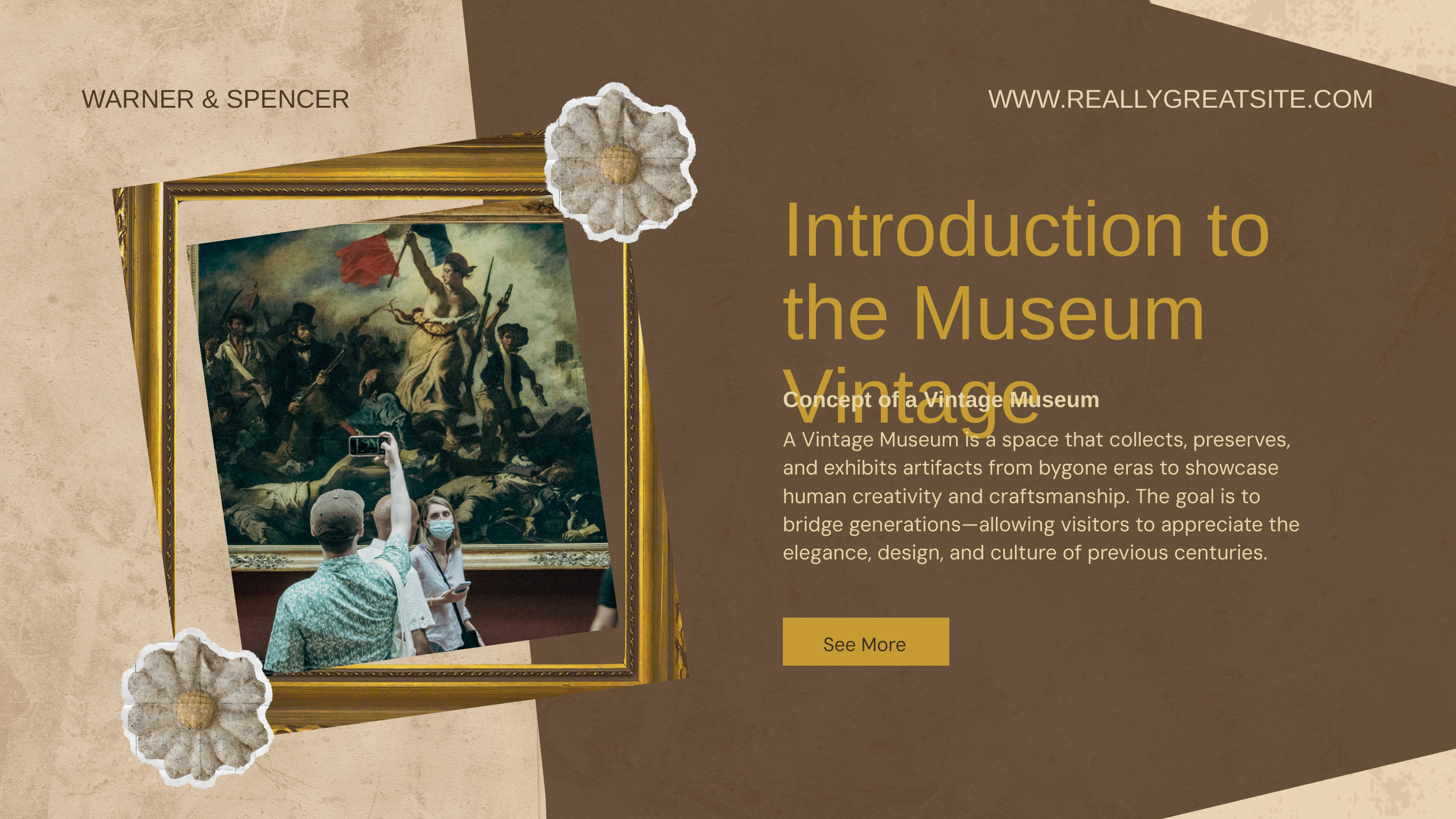

WARNER & SPENCER
WWW.REALLYGREATSITE.COM

Introduction to the Museum Vintage

Concept of a Vintage Museum
A Vintage Museum is a space that collects, preserves, and exhibits artifacts from bygone eras to showcase human creativity and craftsmanship. The goal is to bridge generations—allowing visitors to appreciate the elegance, design, and culture of previous centuries.

See More